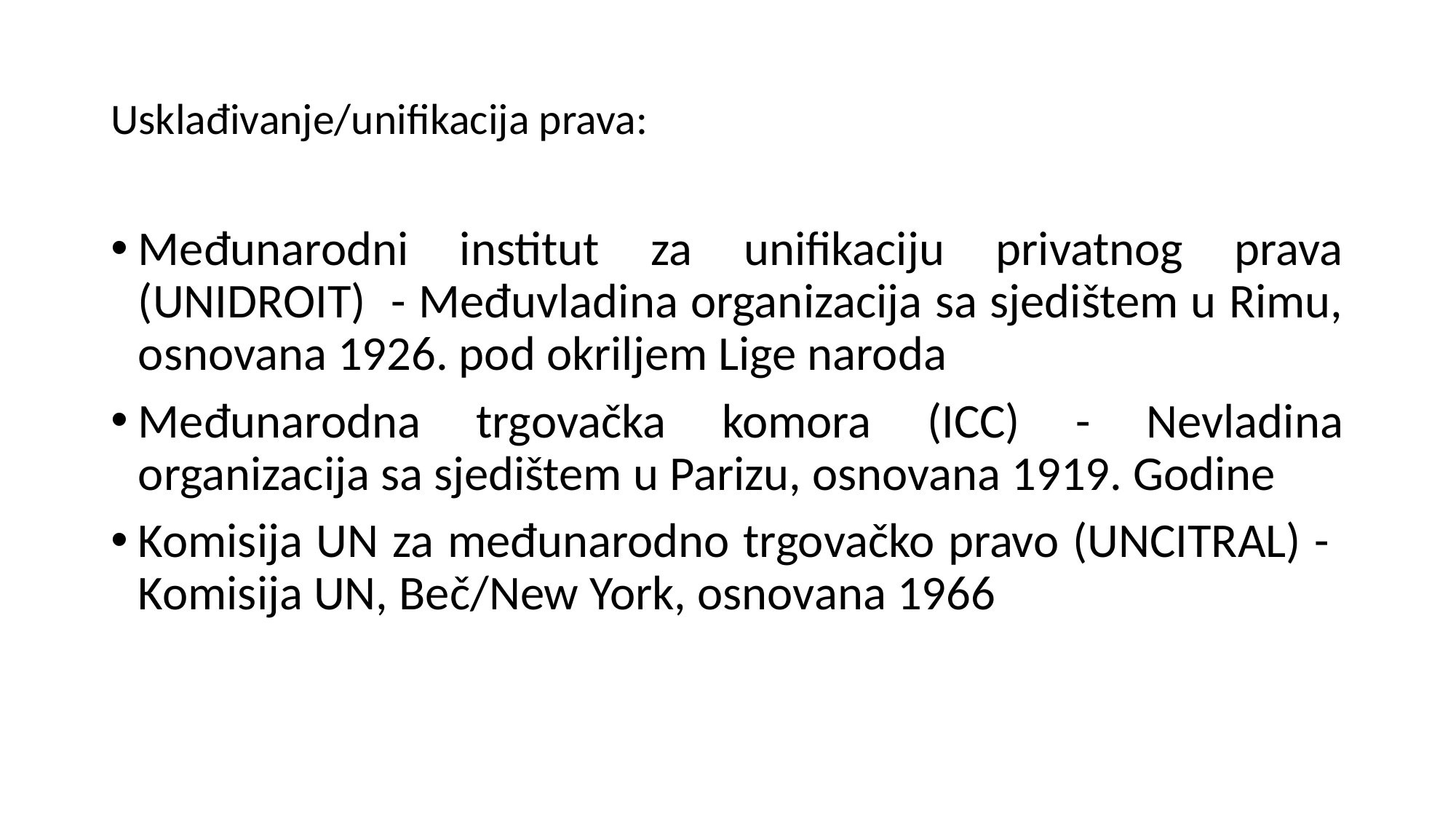

# Usklađivanje/unifikacija prava:
Međunarodni institut za unifikaciju privatnog prava (UNIDROIT)  - Međuvladina organizacija sa sjedištem u Rimu, osnovana 1926. pod okriljem Lige naroda
Međunarodna trgovačka komora (ICC) - Nevladina organizacija sa sjedištem u Parizu, osnovana 1919. Godine
Komisija UN za međunarodno trgovačko pravo (UNCITRAL) -  Komisija UN, Beč/New York, osnovana 1966